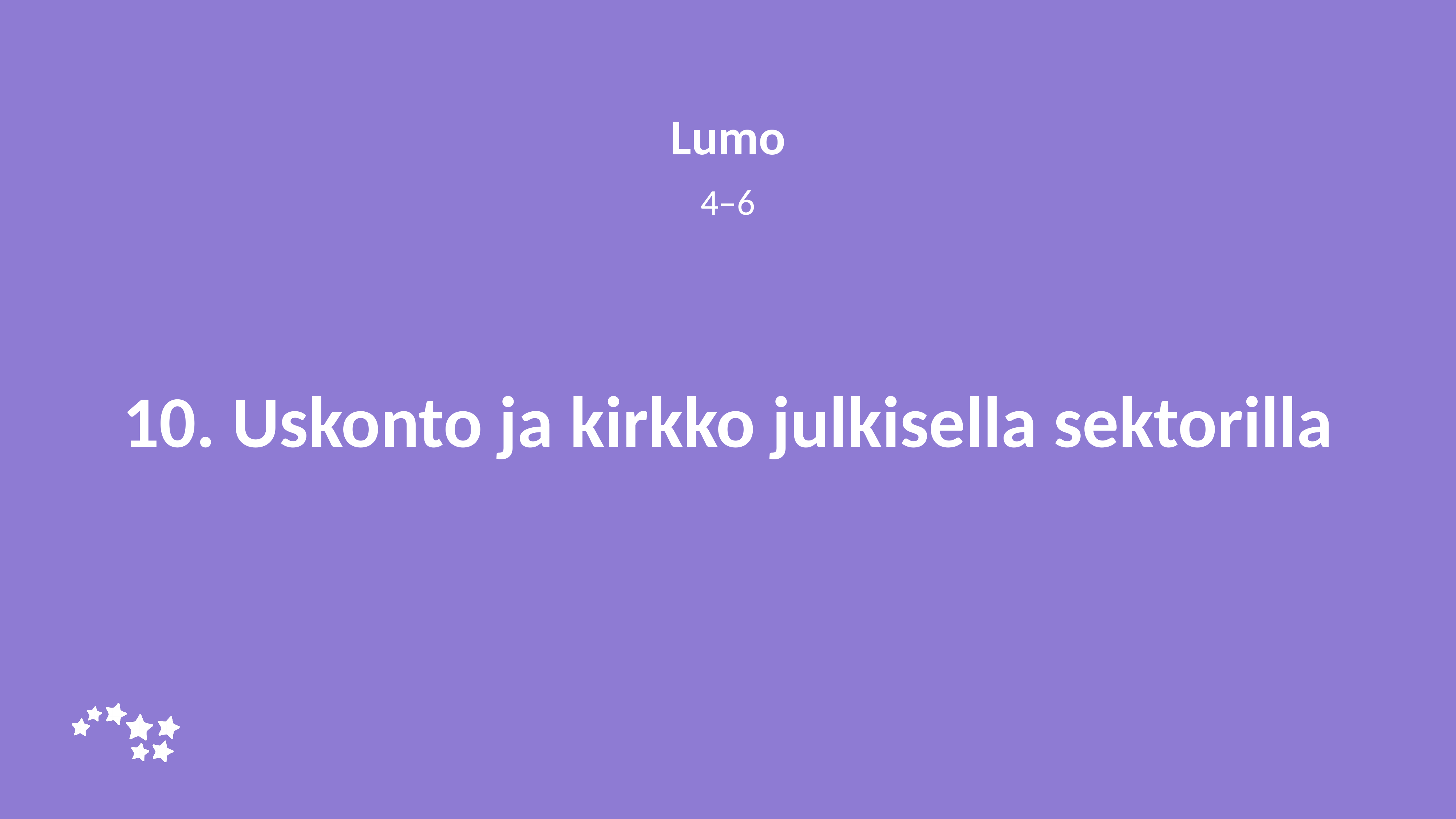

Lumo
4–6
# 10. Uskonto ja kirkko julkisella sektorilla